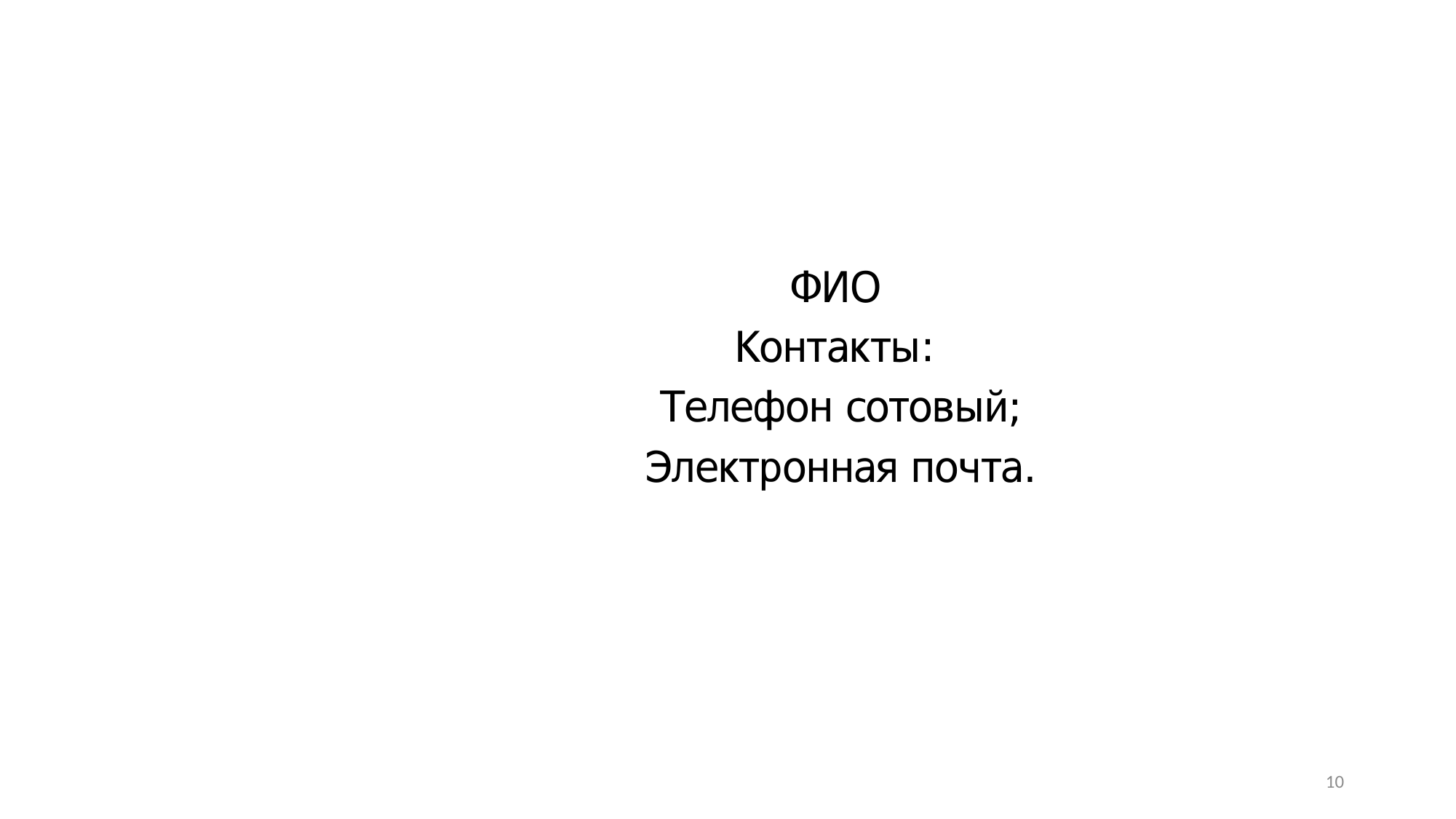

ФИО
Контакты:
Телефон сотовый;
Электронная почта.
10